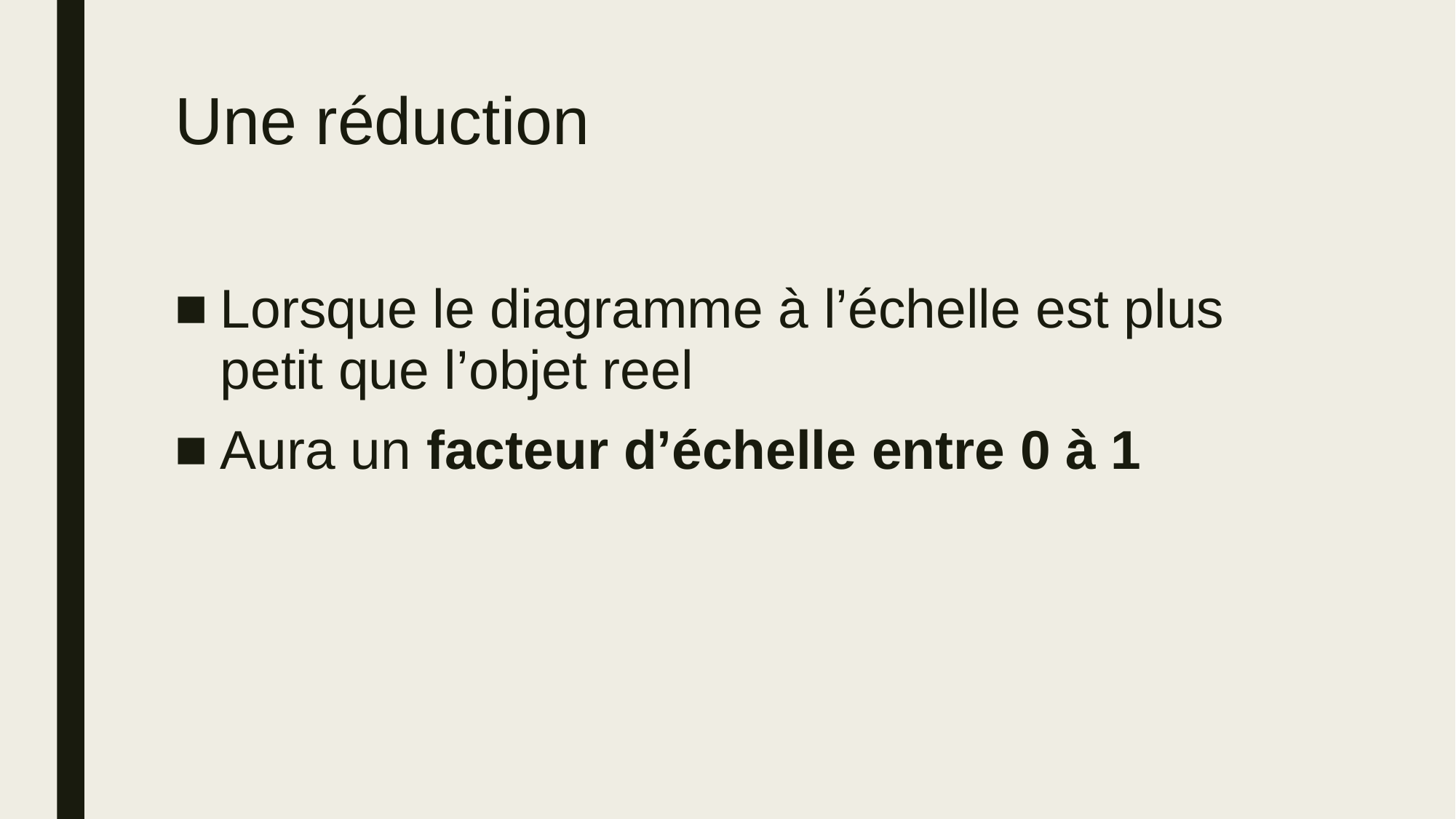

# Une réduction
Lorsque le diagramme à l’échelle est plus petit que l’objet reel
Aura un facteur d’échelle entre 0 à 1